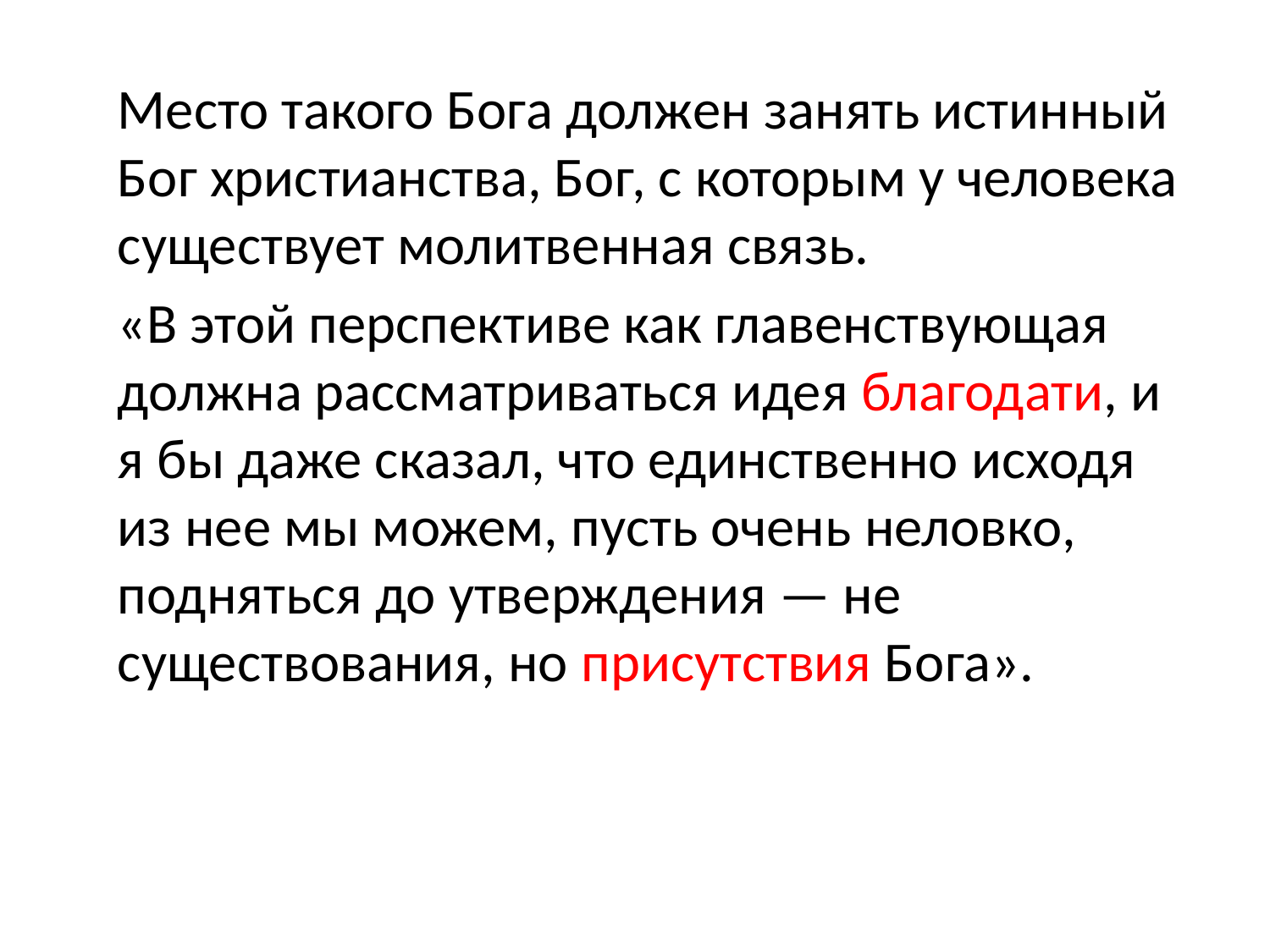

Место такого Бога должен занять истинный Бог христианства, Бог, с которым у человека существует молитвенная связь.
«В этой перспективе как главенствующая должна рассматриваться идея благодати, и я бы даже сказал, что единственно исходя из нее мы можем, пусть очень неловко, подняться до утверждения — не существования, но присутствия Бога».